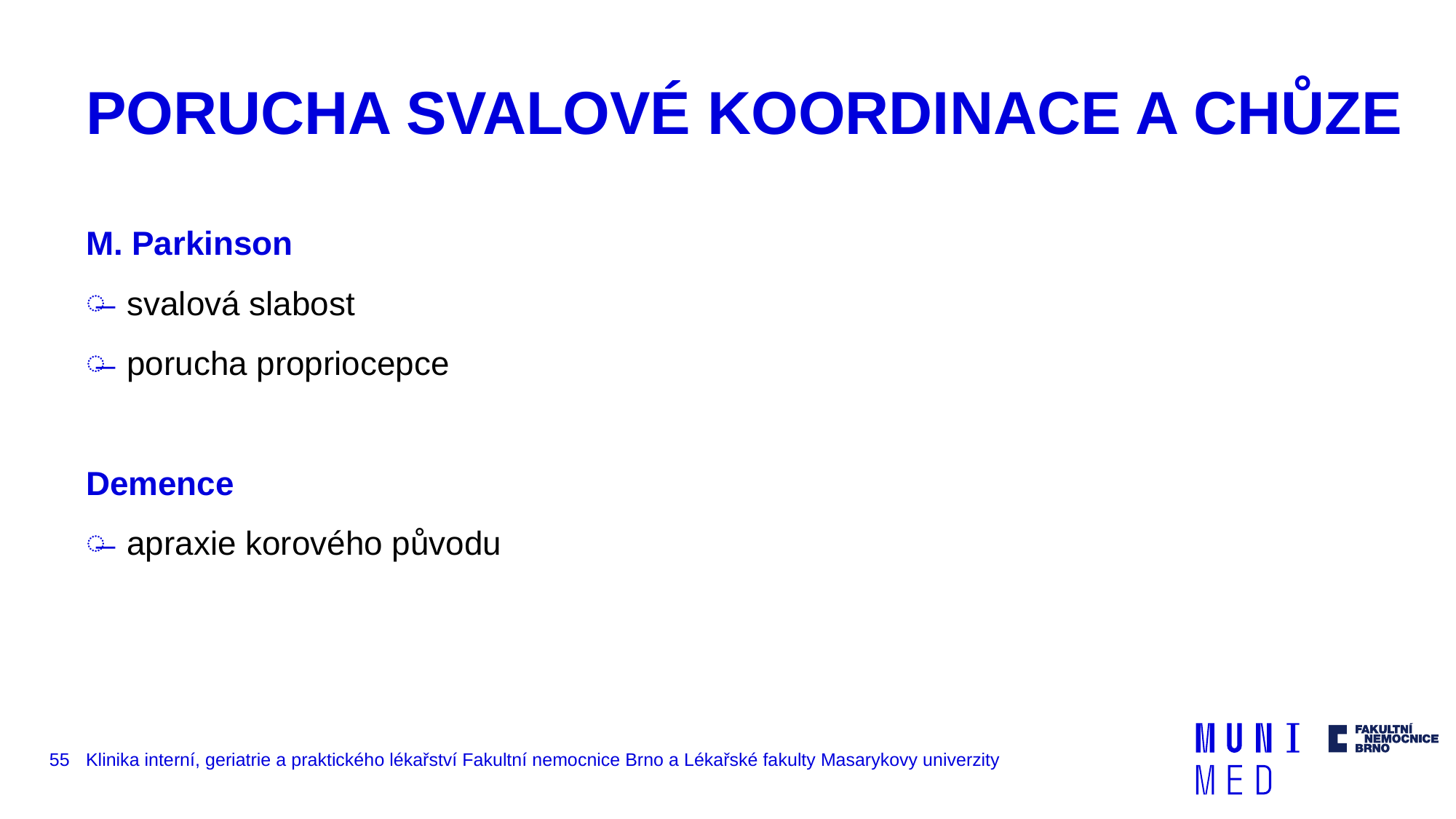

# PORUCHA SVALOVÉ KOORDINACE A CHŮZE
M. Parkinson
svalová slabost
porucha propriocepce

Demence
apraxie korového původu
55
Klinika interní, geriatrie a praktického lékařství Fakultní nemocnice Brno a Lékařské fakulty Masarykovy univerzity